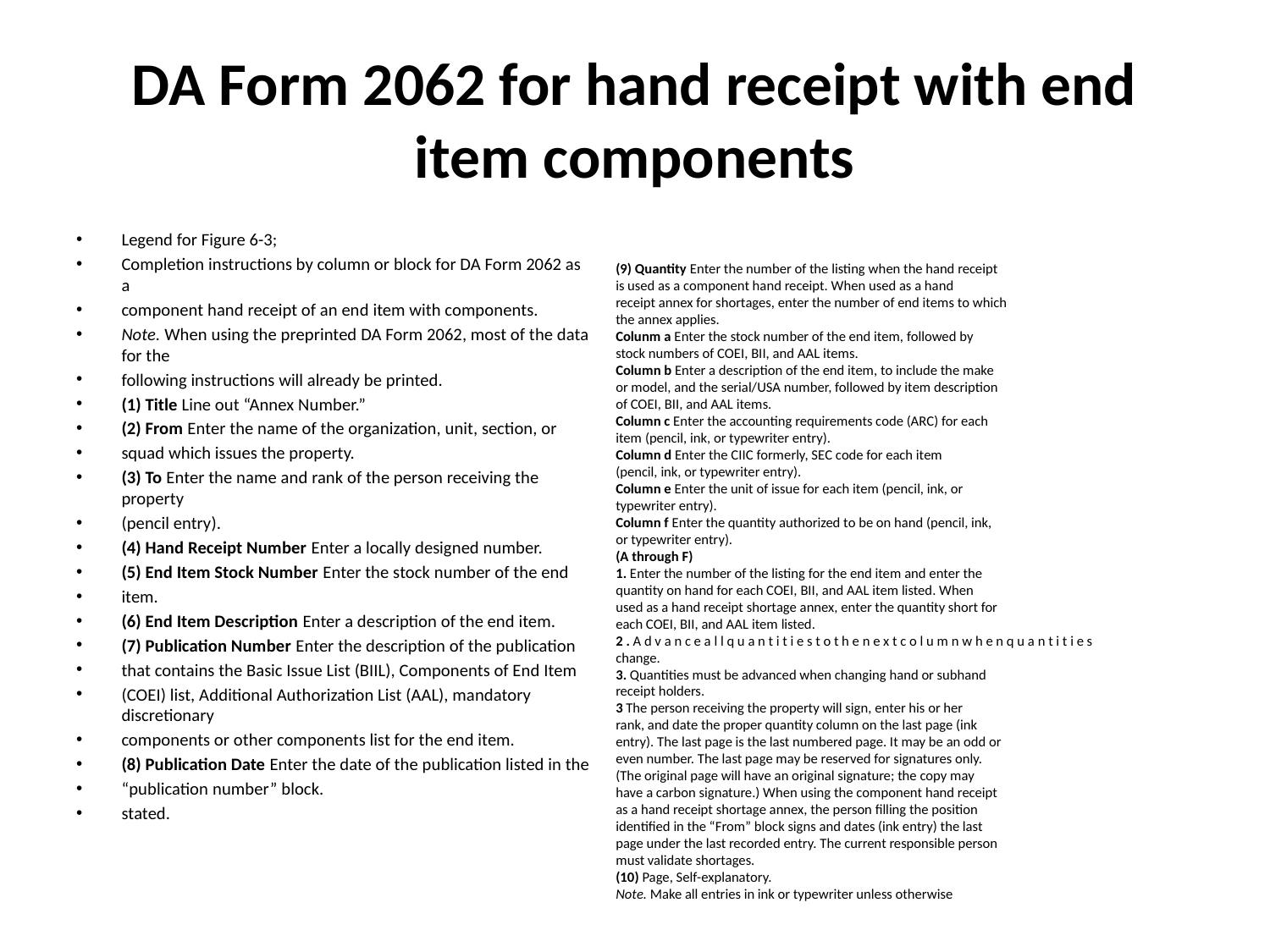

# DA Form 2062 for hand receipt with end item components
Legend for Figure 6-3;
Completion instructions by column or block for DA Form 2062 as a
component hand receipt of an end item with components.
Note. When using the preprinted DA Form 2062, most of the data for the
following instructions will already be printed.
(1) Title Line out “Annex Number.”
(2) From Enter the name of the organization, unit, section, or
squad which issues the property.
(3) To Enter the name and rank of the person receiving the property
(pencil entry).
(4) Hand Receipt Number Enter a locally designed number.
(5) End Item Stock Number Enter the stock number of the end
item.
(6) End Item Description Enter a description of the end item.
(7) Publication Number Enter the description of the publication
that contains the Basic Issue List (BIIL), Components of End Item
(COEI) list, Additional Authorization List (AAL), mandatory discretionary
components or other components list for the end item.
(8) Publication Date Enter the date of the publication listed in the
“publication number” block.
stated.
(9) Quantity Enter the number of the listing when the hand receipt
is used as a component hand receipt. When used as a hand
receipt annex for shortages, enter the number of end items to which
the annex applies.
Colunm a Enter the stock number of the end item, followed by
stock numbers of COEI, BII, and AAL items.
Column b Enter a description of the end item, to include the make
or model, and the serial/USA number, followed by item description
of COEI, BII, and AAL items.
Column c Enter the accounting requirements code (ARC) for each
item (pencil, ink, or typewriter entry).
Column d Enter the CIIC formerly, SEC code for each item
(pencil, ink, or typewriter entry).
Column e Enter the unit of issue for each item (pencil, ink, or
typewriter entry).
Column f Enter the quantity authorized to be on hand (pencil, ink,
or typewriter entry).
(A through F)
1. Enter the number of the listing for the end item and enter the
quantity on hand for each COEI, BII, and AAL item listed. When
used as a hand receipt shortage annex, enter the quantity short for
each COEI, BII, and AAL item listed.
2 . A d v a n c e a l l q u a n t i t i e s t o t h e n e x t c o l u m n w h e n q u a n t i t i e s
change.
3. Quantities must be advanced when changing hand or subhand
receipt holders.
3 The person receiving the property will sign, enter his or her
rank, and date the proper quantity column on the last page (ink
entry). The last page is the last numbered page. It may be an odd or
even number. The last page may be reserved for signatures only.
(The original page will have an original signature; the copy may
have a carbon signature.) When using the component hand receipt
as a hand receipt shortage annex, the person filling the position
identified in the “From” block signs and dates (ink entry) the last
page under the last recorded entry. The current responsible person
must validate shortages.
(10) Page, Self-explanatory.
Note. Make all entries in ink or typewriter unless otherwise